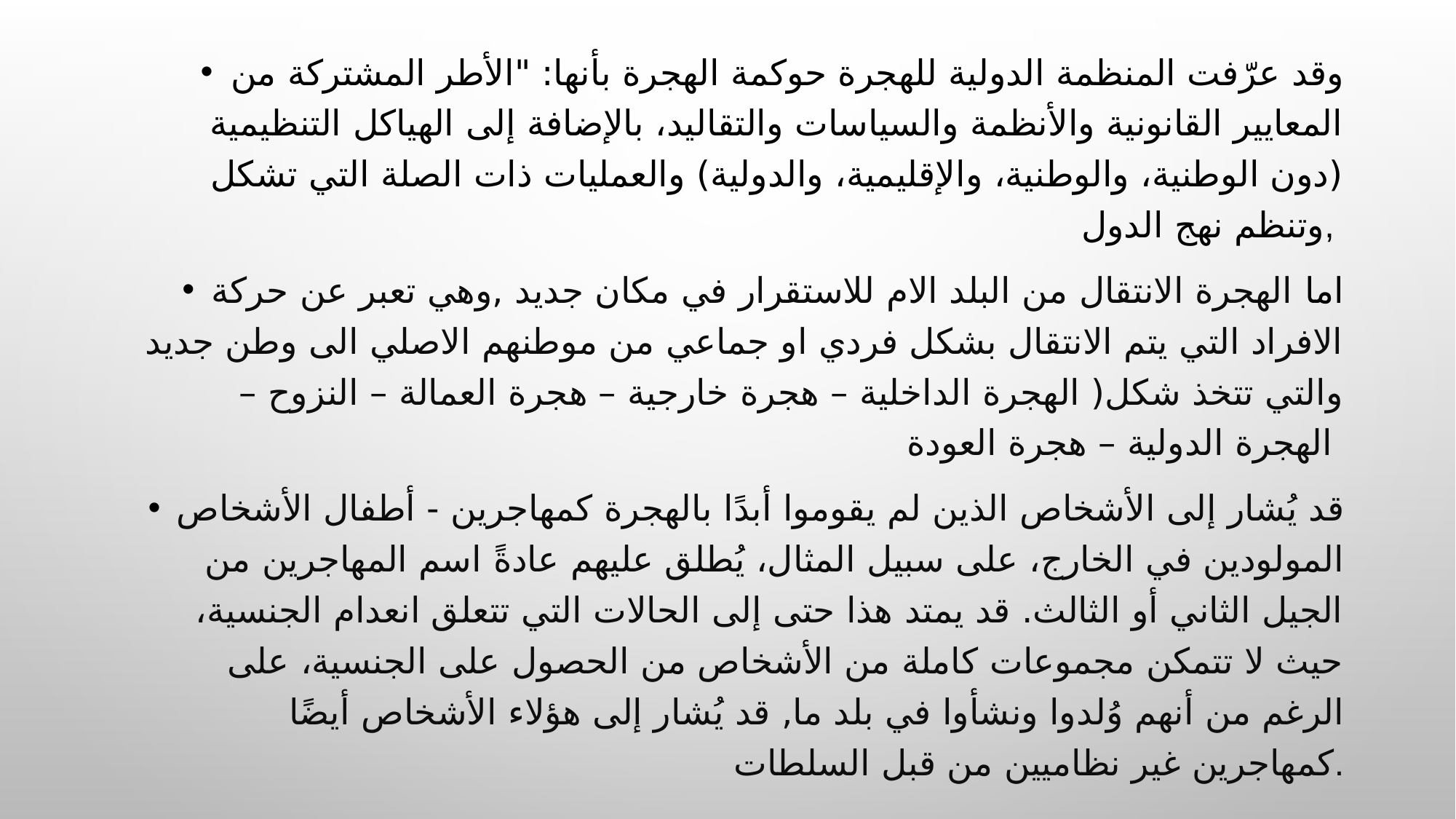

وقد عرّفت المنظمة الدولية للهجرة حوكمة الهجرة بأنها: "الأطر المشتركة من المعايير القانونية والأنظمة والسياسات والتقاليد، بالإضافة إلى الهياكل التنظيمية (دون الوطنية، والوطنية، والإقليمية، والدولية) والعمليات ذات الصلة التي تشكل وتنظم نهج الدول,
اما الهجرة الانتقال من البلد الام للاستقرار في مكان جديد ,وهي تعبر عن حركة الافراد التي يتم الانتقال بشكل فردي او جماعي من موطنهم الاصلي الى وطن جديد والتي تتخذ شكل( الهجرة الداخلية – هجرة خارجية – هجرة العمالة – النزوح – الهجرة الدولية – هجرة العودة
قد يُشار إلى الأشخاص الذين لم يقوموا أبدًا بالهجرة كمهاجرين - أطفال الأشخاص المولودين في الخارج، على سبيل المثال، يُطلق عليهم عادةً اسم المهاجرين من الجيل الثاني أو الثالث. قد يمتد هذا حتى إلى الحالات التي تتعلق انعدام الجنسية، حيث لا تتمكن مجموعات كاملة من الأشخاص من الحصول على الجنسية، على الرغم من أنهم وُلدوا ونشأوا في بلد ما, قد يُشار إلى هؤلاء الأشخاص أيضًا كمهاجرين غير نظاميين من قبل السلطات.